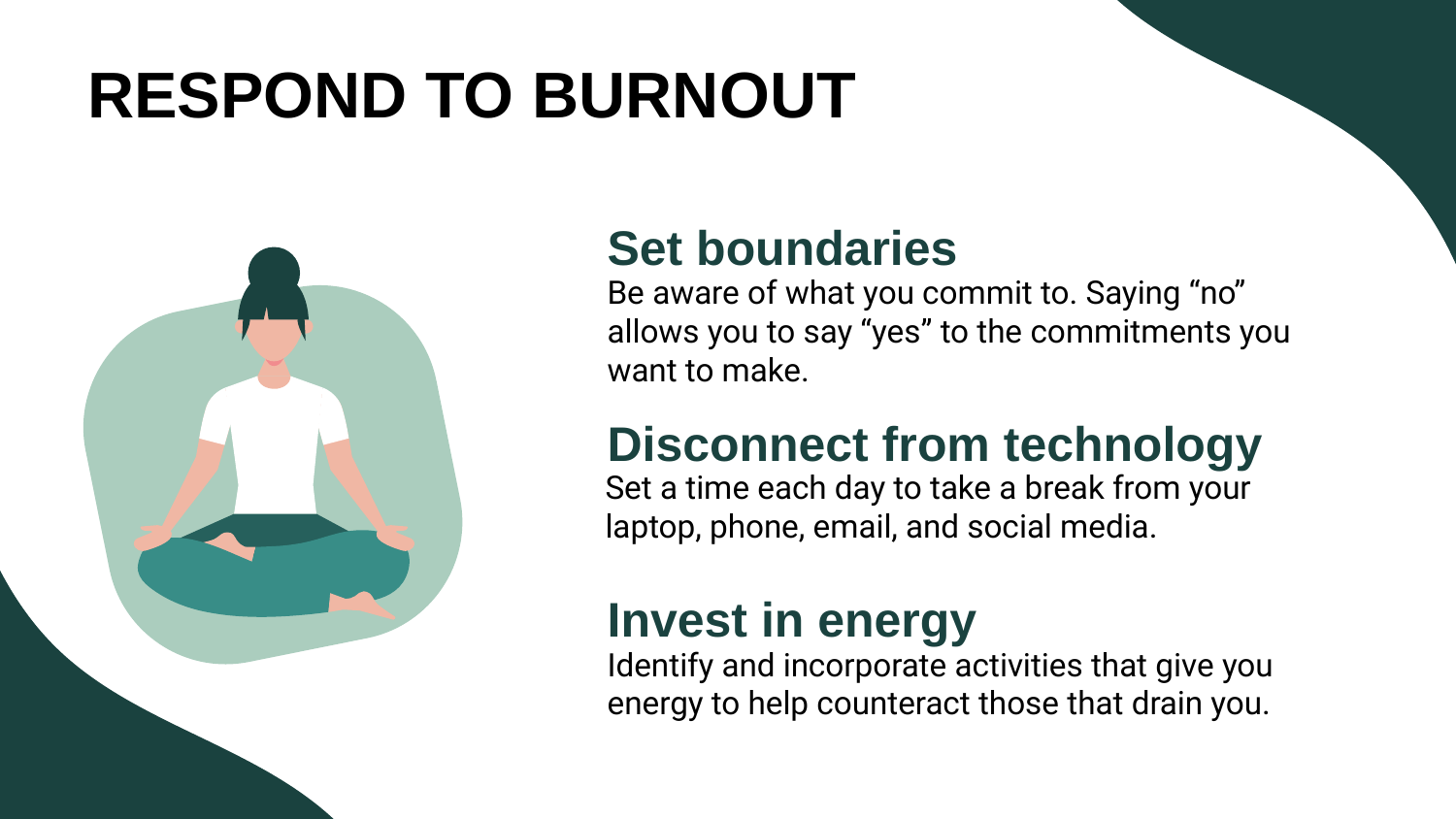

# RESPOND TO BURNOUT
Set boundaries

Be aware of what you commit to. Saying “no” allows you to say “yes” to the commitments you want to make.
Disconnect from technology
Set a time each day to take a break from your laptop, phone, email, and social media.

Invest in energy
Identify and incorporate activities that give you energy to help counteract those that drain you.